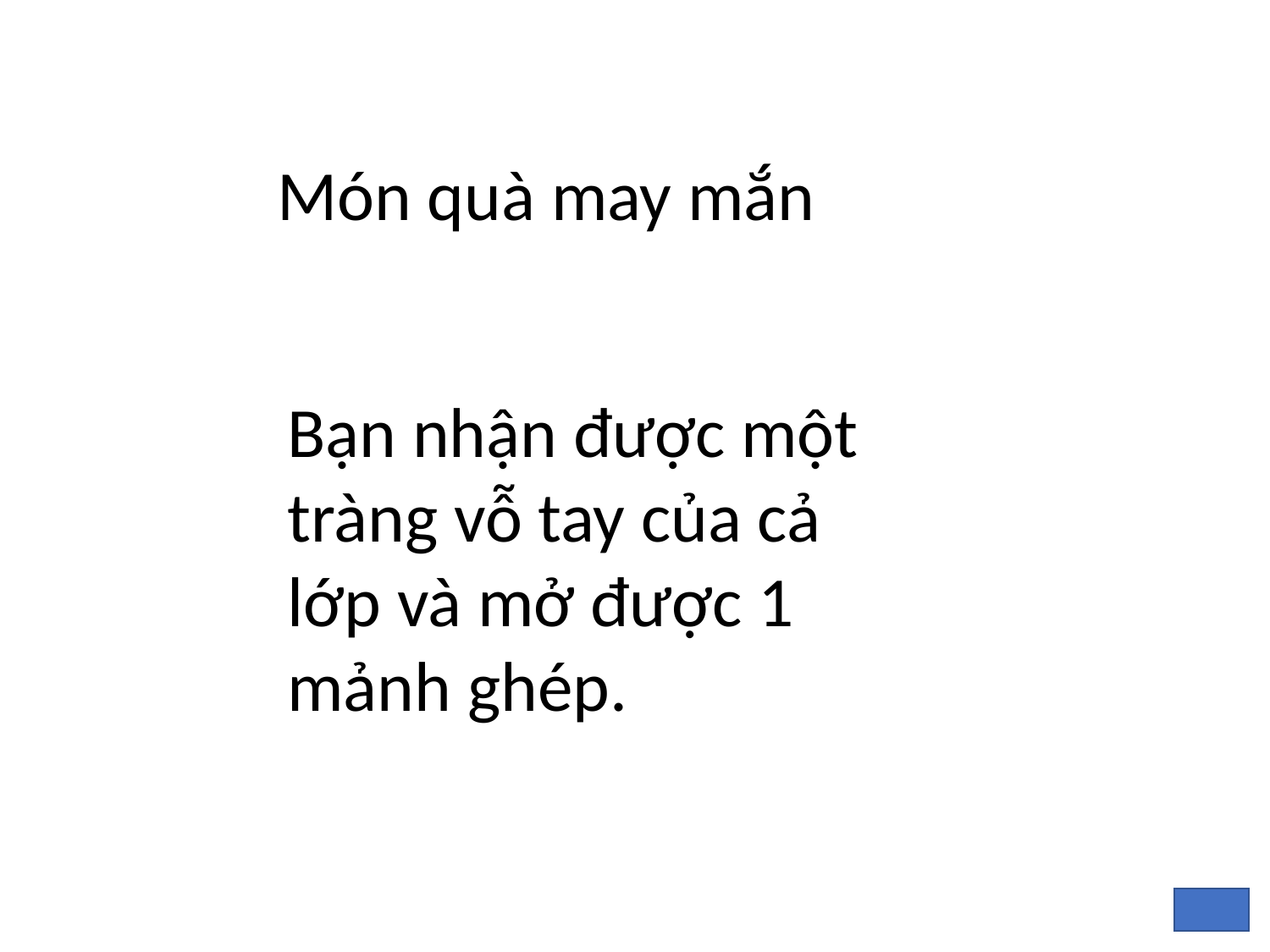

Món quà may mắn
Bạn nhận được một tràng vỗ tay của cả lớp và mở được 1 mảnh ghép.